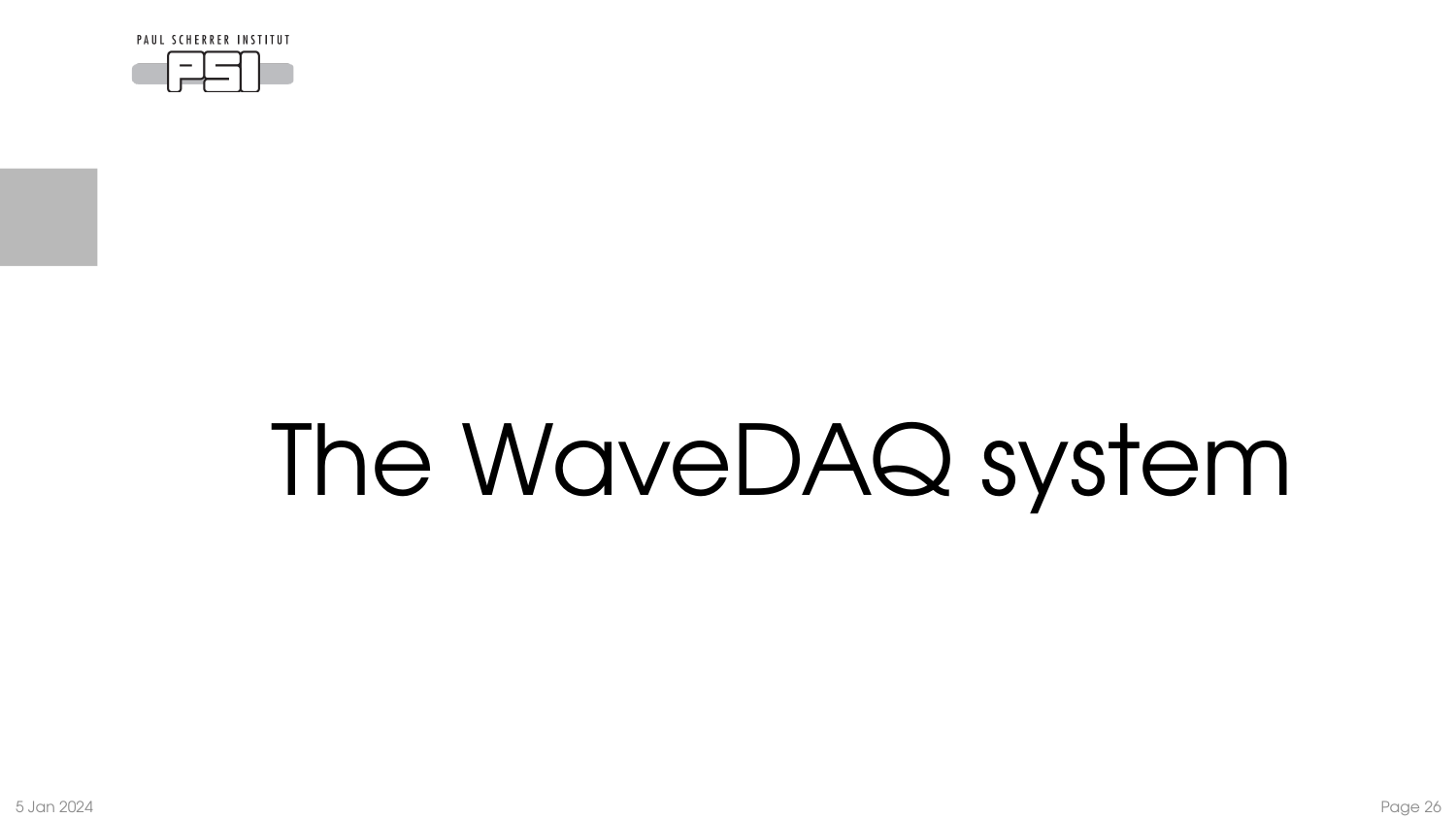

The WaveDAQ system
5 Jan 2024
 Page 26